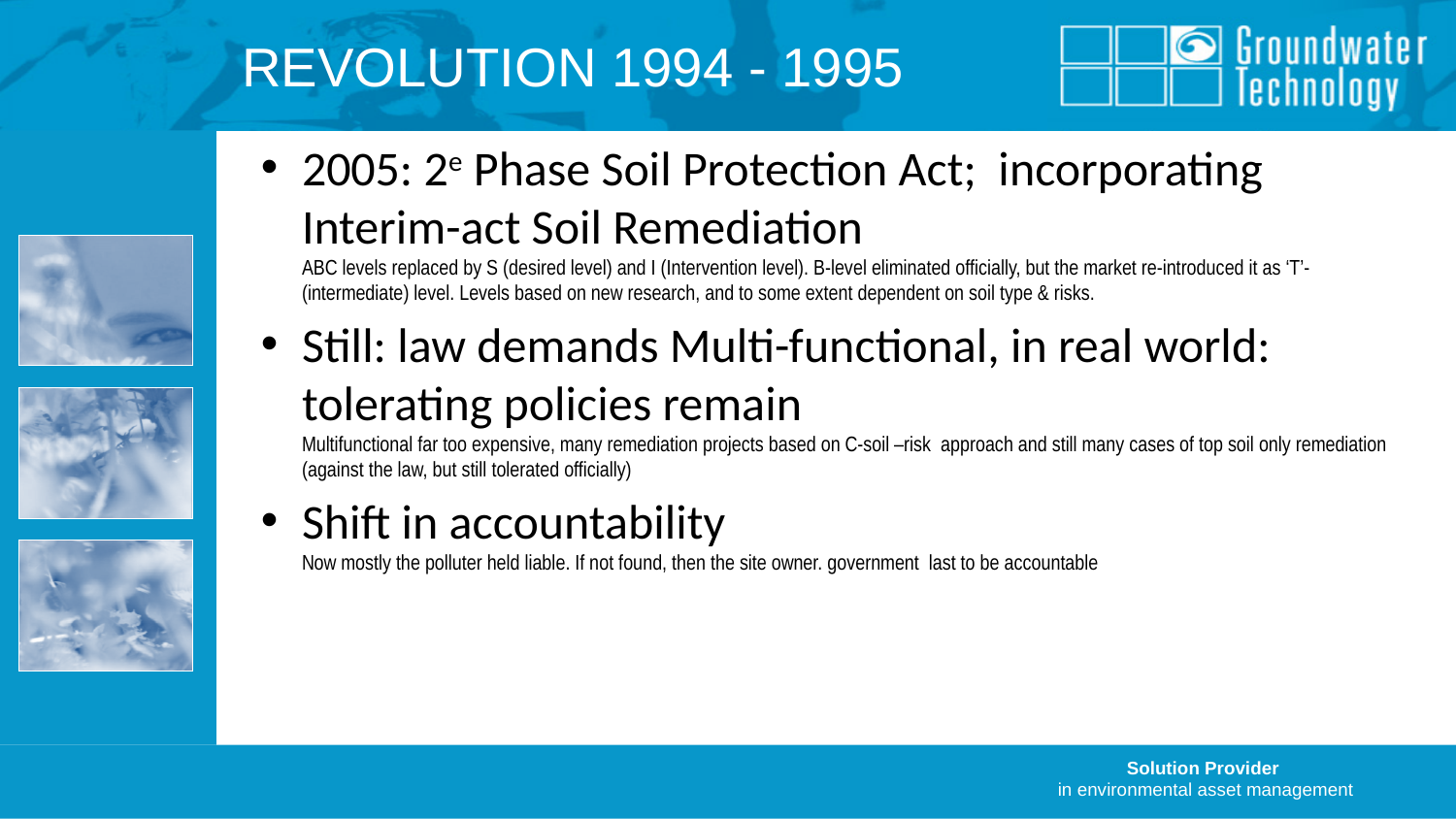

# REVOLUTION 1994 - 1995
2005: 2e Phase Soil Protection Act;  incorporating Interim-act Soil Remediation
ABC levels replaced by S (desired level) and I (Intervention level). B-level eliminated officially, but the market re-introduced it as ‘T’- (intermediate) level. Levels based on new research, and to some extent dependent on soil type & risks.
Still: law demands Multi-functional, in real world: tolerating policies remain
Multifunctional far too expensive, many remediation projects based on C-soil –risk  approach and still many cases of top soil only remediation (against the law, but still tolerated officially)
Shift in accountability
Now mostly the polluter held liable. If not found, then the site owner. government  last to be accountable